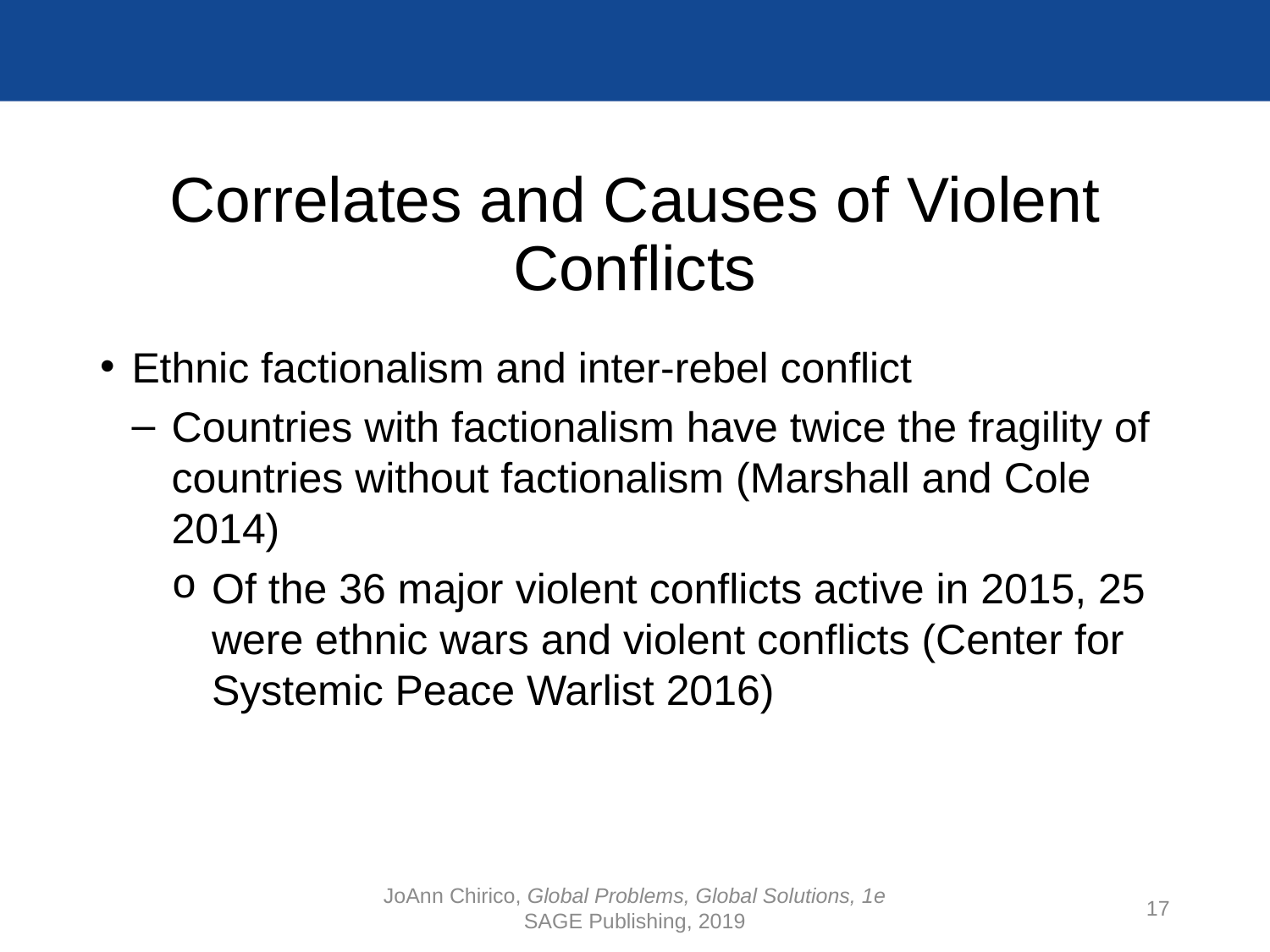

# Correlates and Causes of Violent Conflicts
Ethnic factionalism and inter-rebel conflict
Countries with factionalism have twice the fragility of countries without factionalism (Marshall and Cole 2014)
Of the 36 major violent conflicts active in 2015, 25 were ethnic wars and violent conflicts (Center for Systemic Peace Warlist 2016)
JoAnn Chirico, Global Problems, Global Solutions, 1e
SAGE Publishing, 2019
17